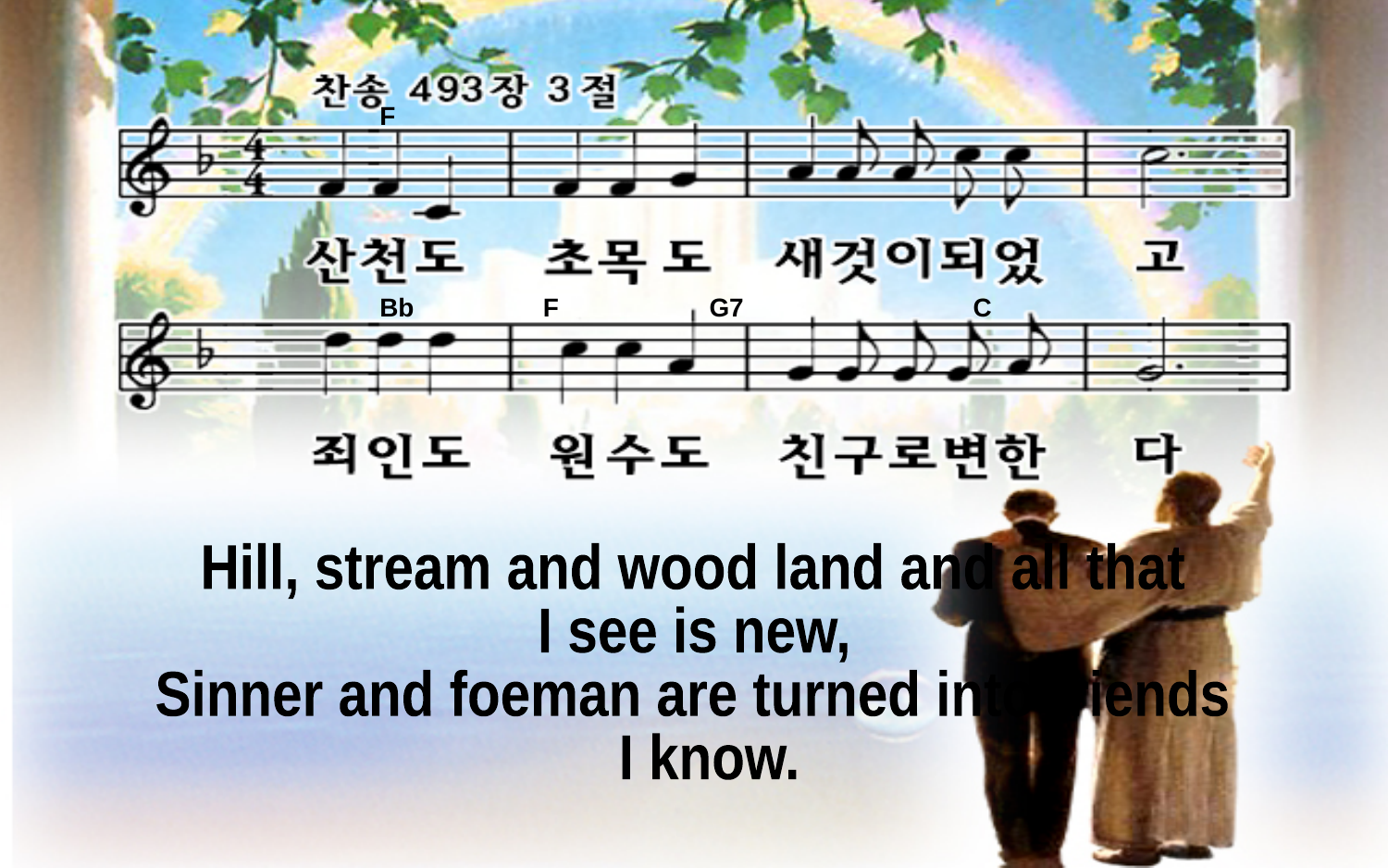

F
Bb                  F                     G7                                C
Hill, stream and wood land and all that
I see is new,
Sinner and foeman are turned into friends
 I know.